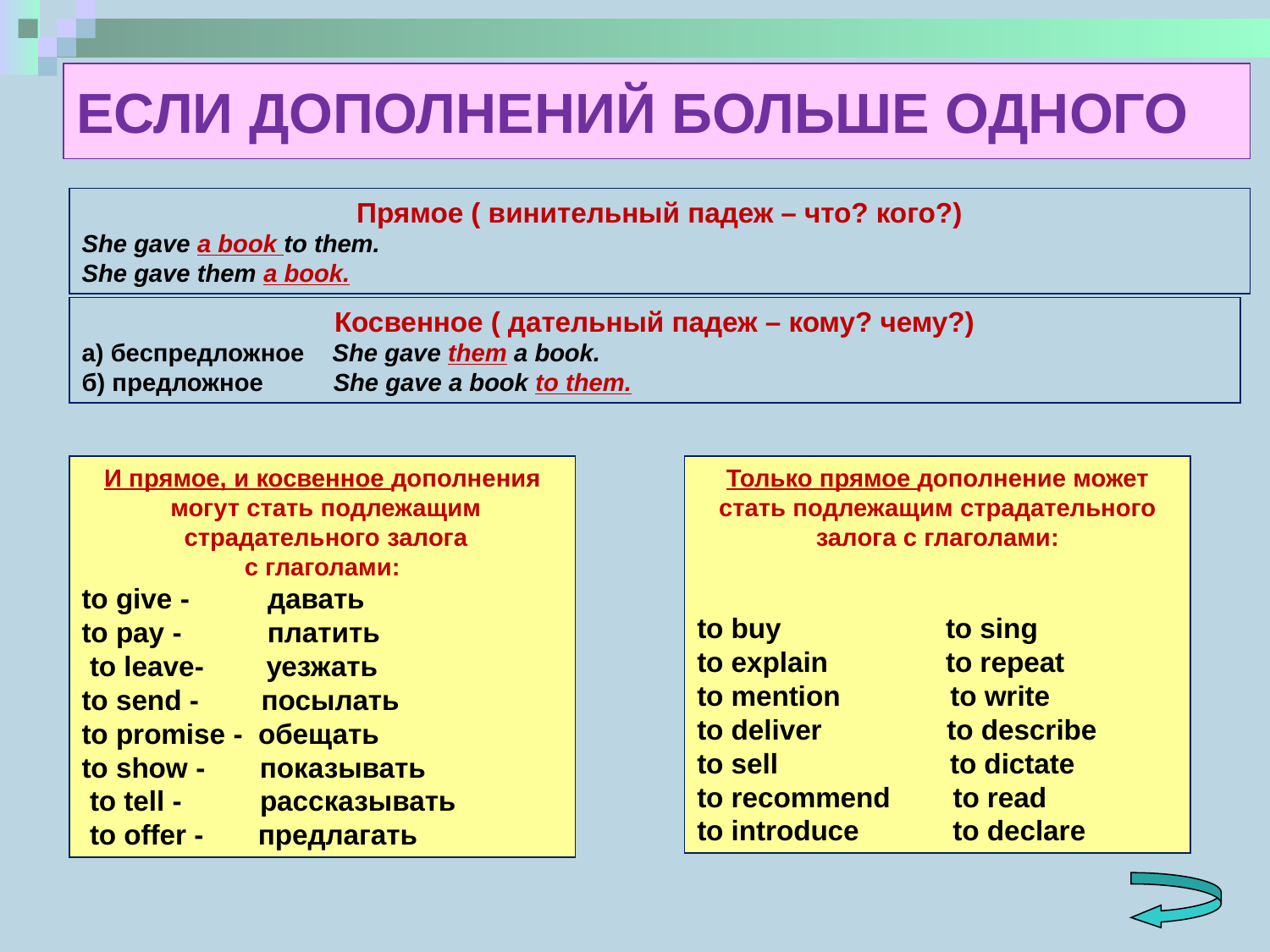

# ЕСЛИ ДОПОЛНЕНИЙ БОЛЬШЕ ОДНОГО
Прямое ( винительный падеж – что? кого?)
She gave a book to them.
She gave them a book.
Косвенное ( дательный падеж – кому? чему?)
а) беспредложное    She gave them a book.
б) предложное          She gave a book to them.
И прямое, и косвенное дополнения
 могут стать подлежащим
 страдательного залога
 с глаголами:
to give -          давать
to pay -           платить
 to leave-        уезжать
to send -        посылать
to promise -  обещать
to show -       показывать
 to tell -          рассказывать
 to offer -       предлагать
Только прямое дополнение может стать подлежащим страдательного залога с глаголами:

to buy                     to sing
to explain               to repeat
to mention              to write
to deliver                to describe
to sell                      to dictate
to recommend        to read
to introduce            to declare